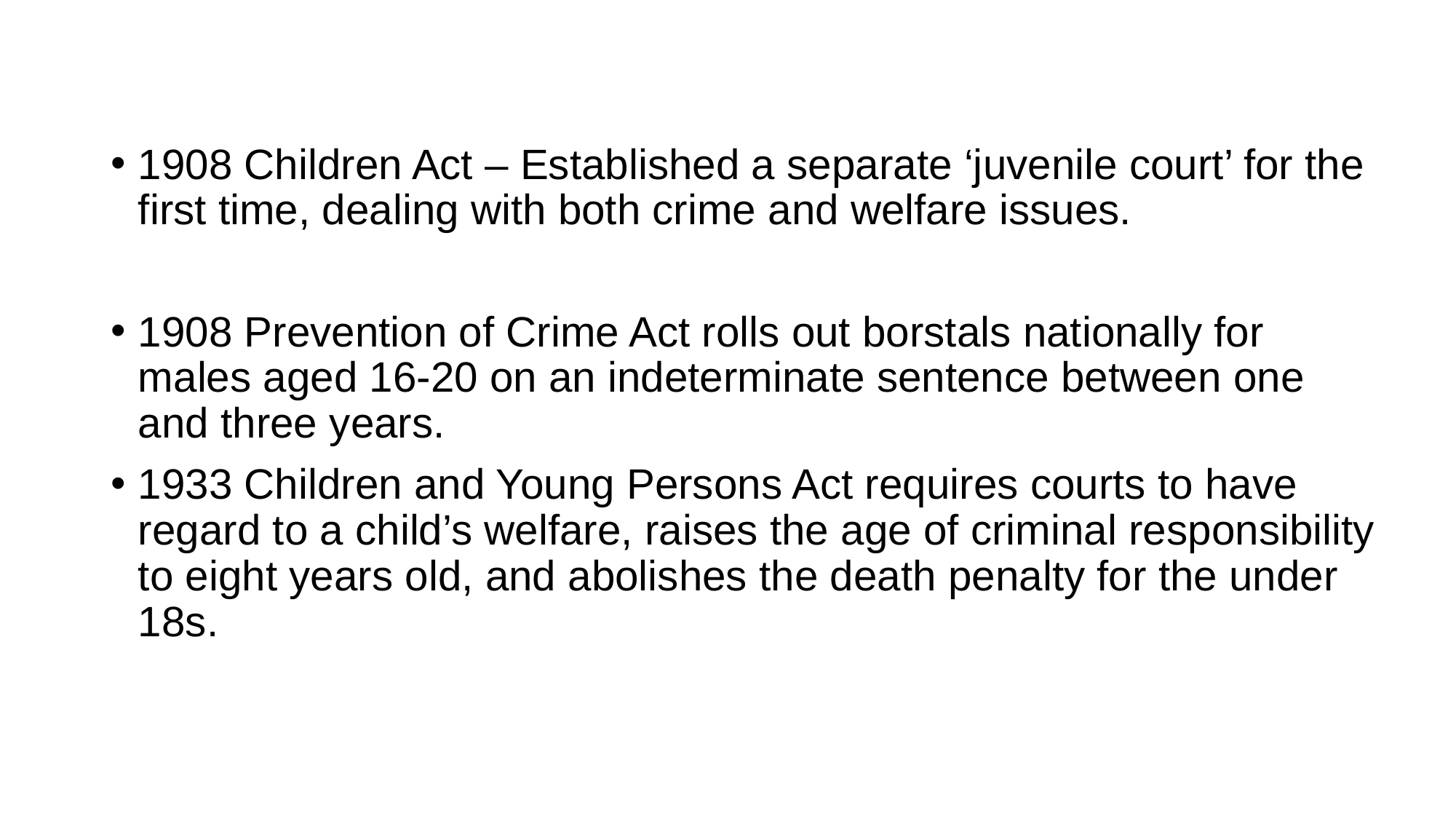

# And more:
1908 Children Act – Established a separate ‘juvenile court’ for the first time, dealing with both crime and welfare issues.

1908 Prevention of Crime Act rolls out borstals nationally for males aged 16-20 on an indeterminate sentence between one and three years.
1933 Children and Young Persons Act requires courts to have regard to a child’s welfare, raises the age of criminal responsibility to eight years old, and abolishes the death penalty for the under 18s.